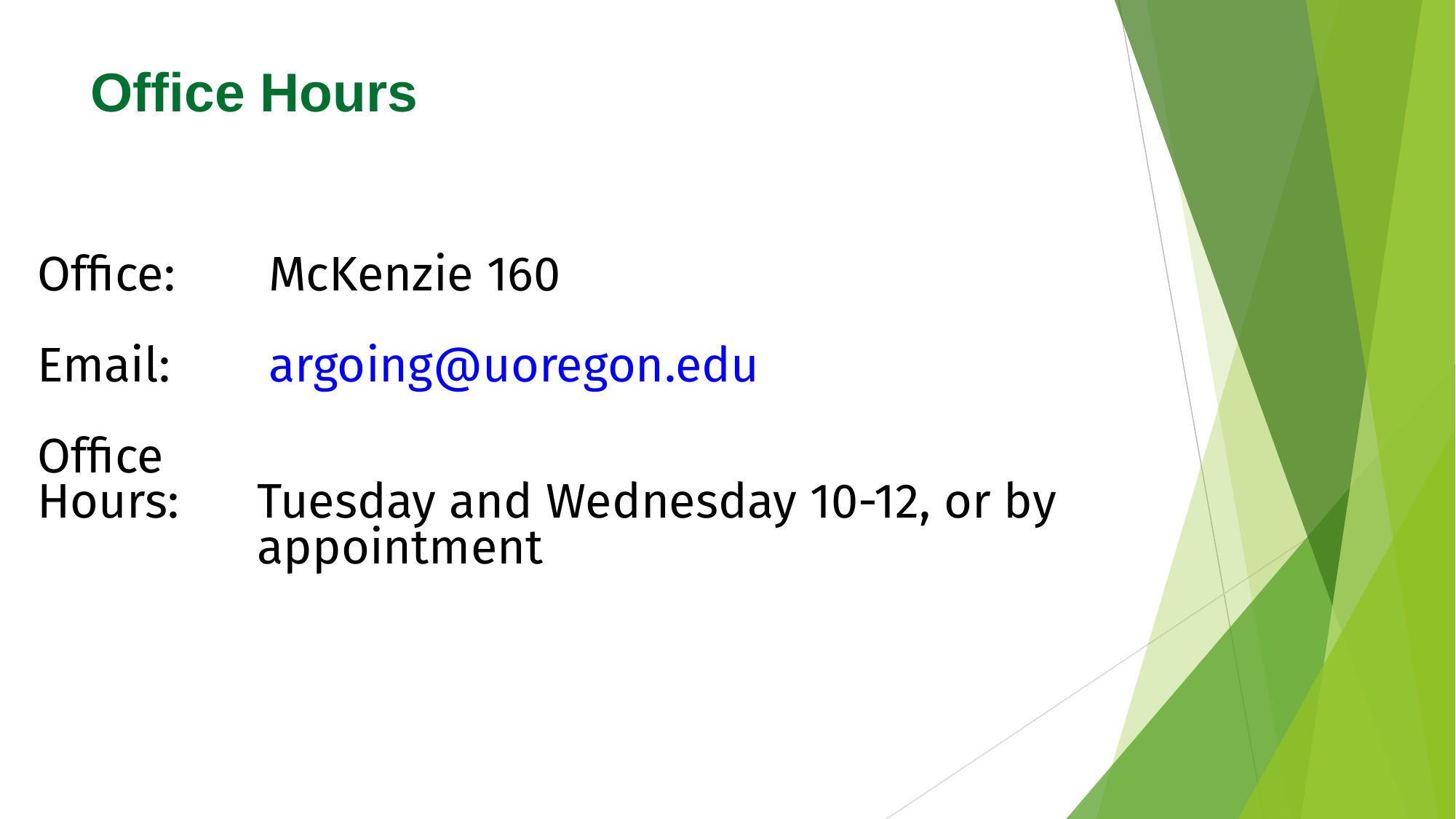

Office Hours
Office:	 McKenzie 160

Email: 	 argoing@uoregon.edu

Office
Hours: 	Tuesday and Wednesday 10-12, or by appointment